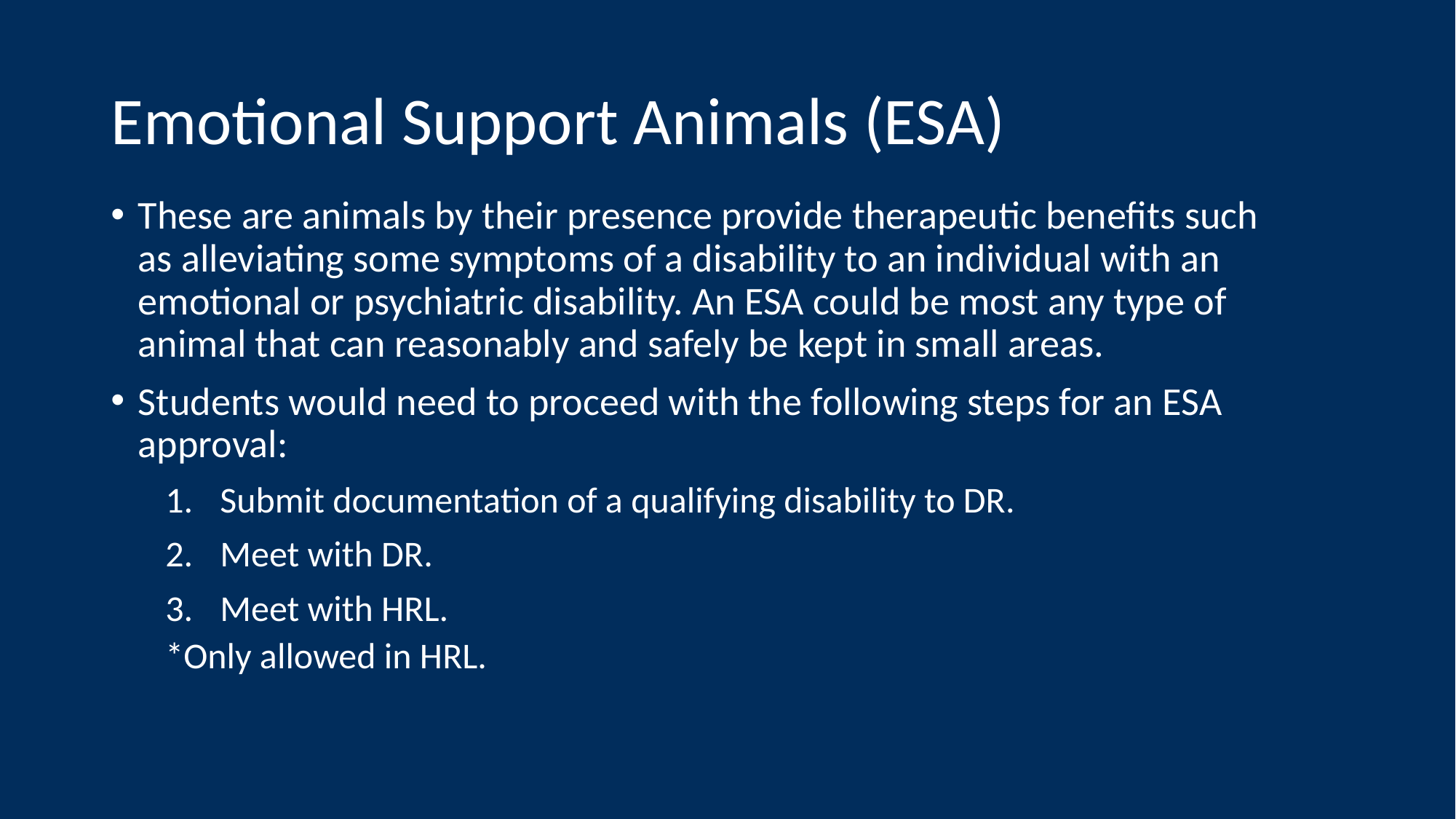

# Emotional Support Animals (ESA)
These are animals by their presence provide therapeutic benefits such as alleviating some symptoms of a disability to an individual with an emotional or psychiatric disability. An ESA could be most any type of animal that can reasonably and safely be kept in small areas.
Students would need to proceed with the following steps for an ESA approval:
Submit documentation of a qualifying disability to DR.
Meet with DR.
Meet with HRL.
*Only allowed in HRL.